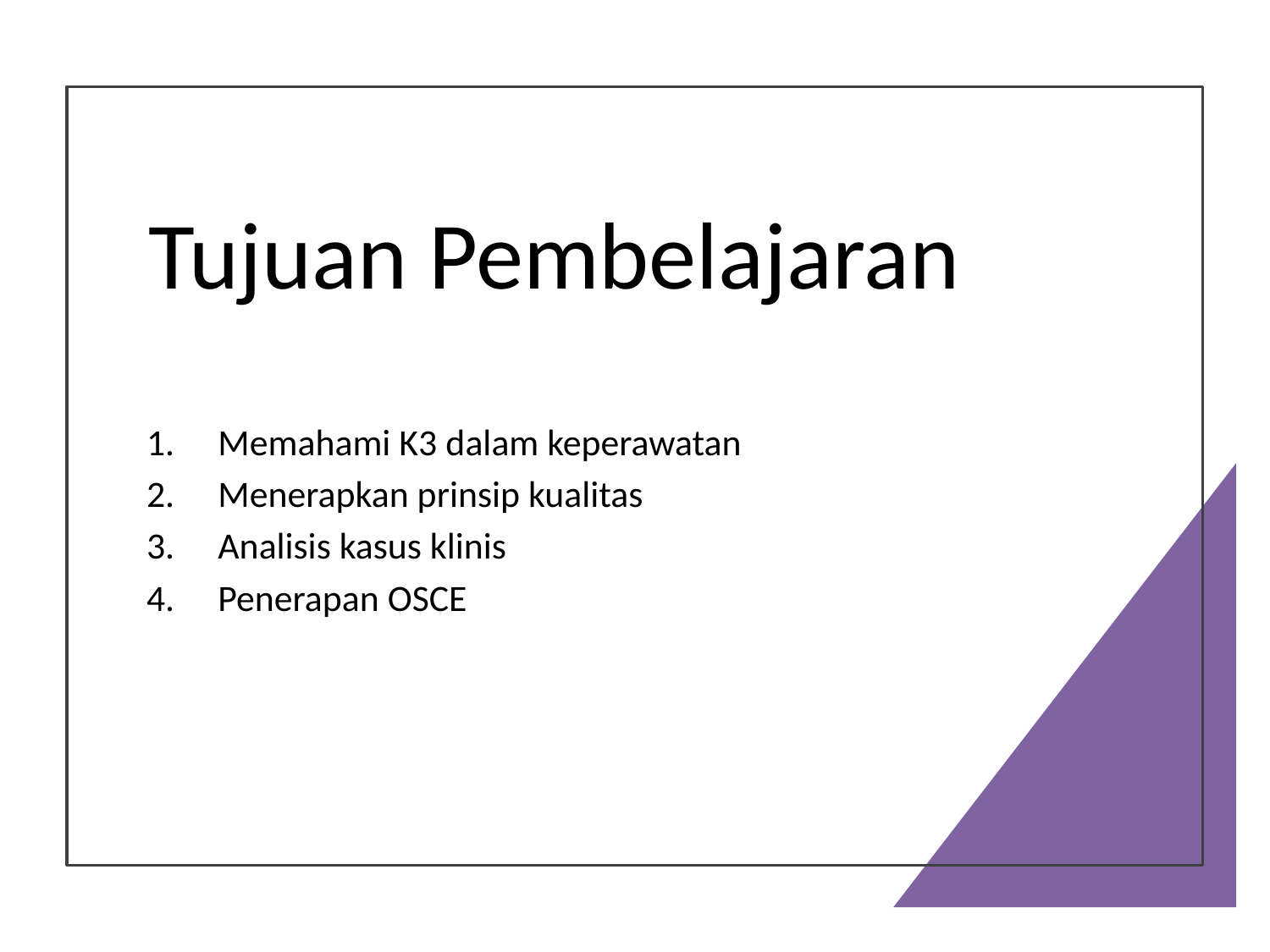

# Tujuan Pembelajaran
Memahami K3 dalam keperawatan
Menerapkan prinsip kualitas
Analisis kasus klinis
Penerapan OSCE